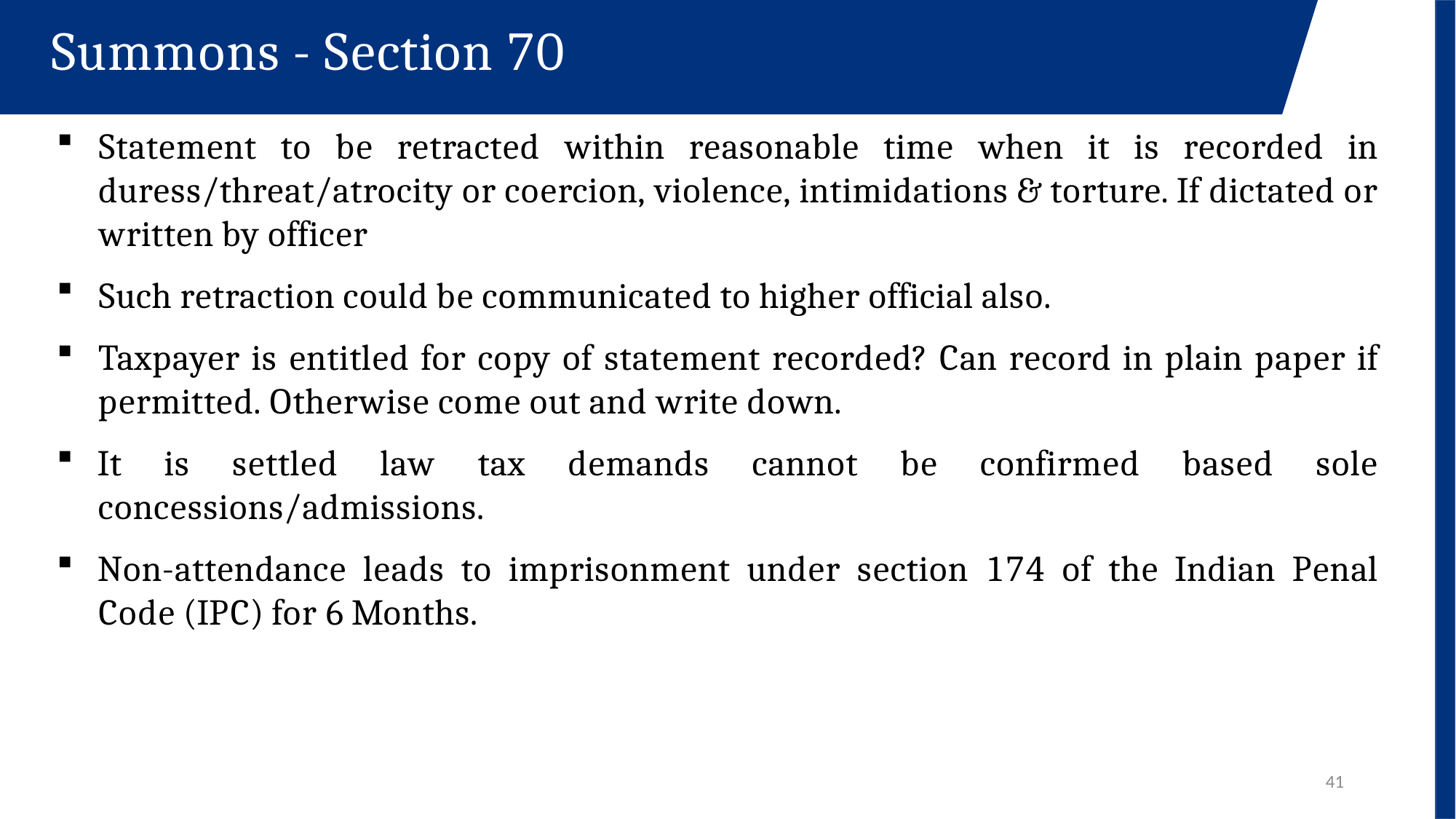

Summons - Section 70
Statement to be retracted within reasonable time when it is recorded in duress/threat/atrocity or coercion, violence, intimidations & torture. If dictated or written by officer
Such retraction could be communicated to higher official also.
Taxpayer is entitled for copy of statement recorded? Can record in plain paper if permitted. Otherwise come out and write down.
It is settled law tax demands cannot be confirmed based sole concessions/admissions.
Non-attendance leads to imprisonment under section 174 of the Indian Penal Code (IPC) for 6 Months.
41